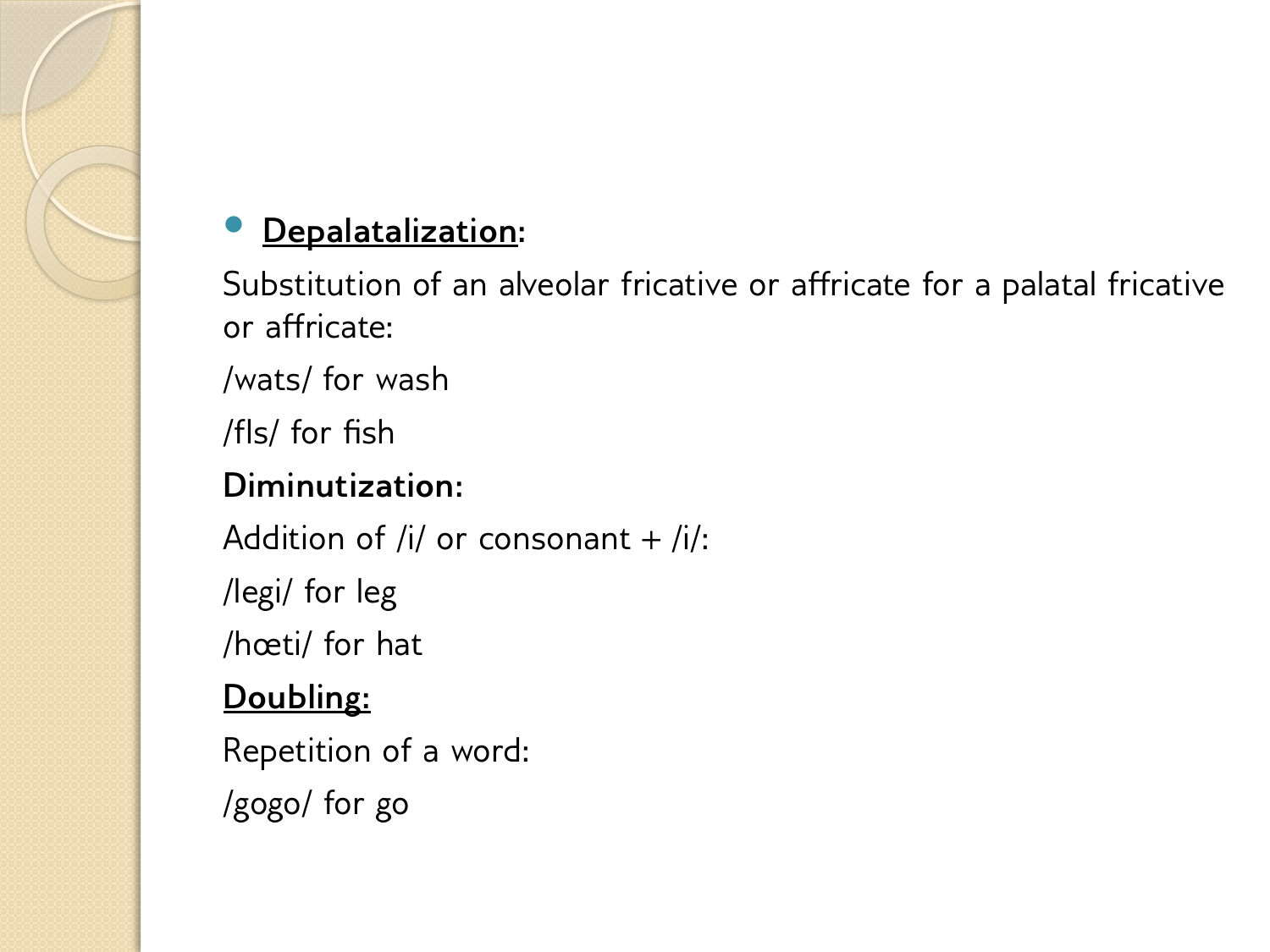

#
Depalatalization:
Substitution of an alveolar fricative or affricate for a palatal fricative or affricate:
/wats/ for wash
/fIs/ for fish
Diminutization:
Addition of /i/ or consonant + /i/:
/legi/ for leg
/hœti/ for hat
Doubling:
Repetition of a word:
/gogo/ for go